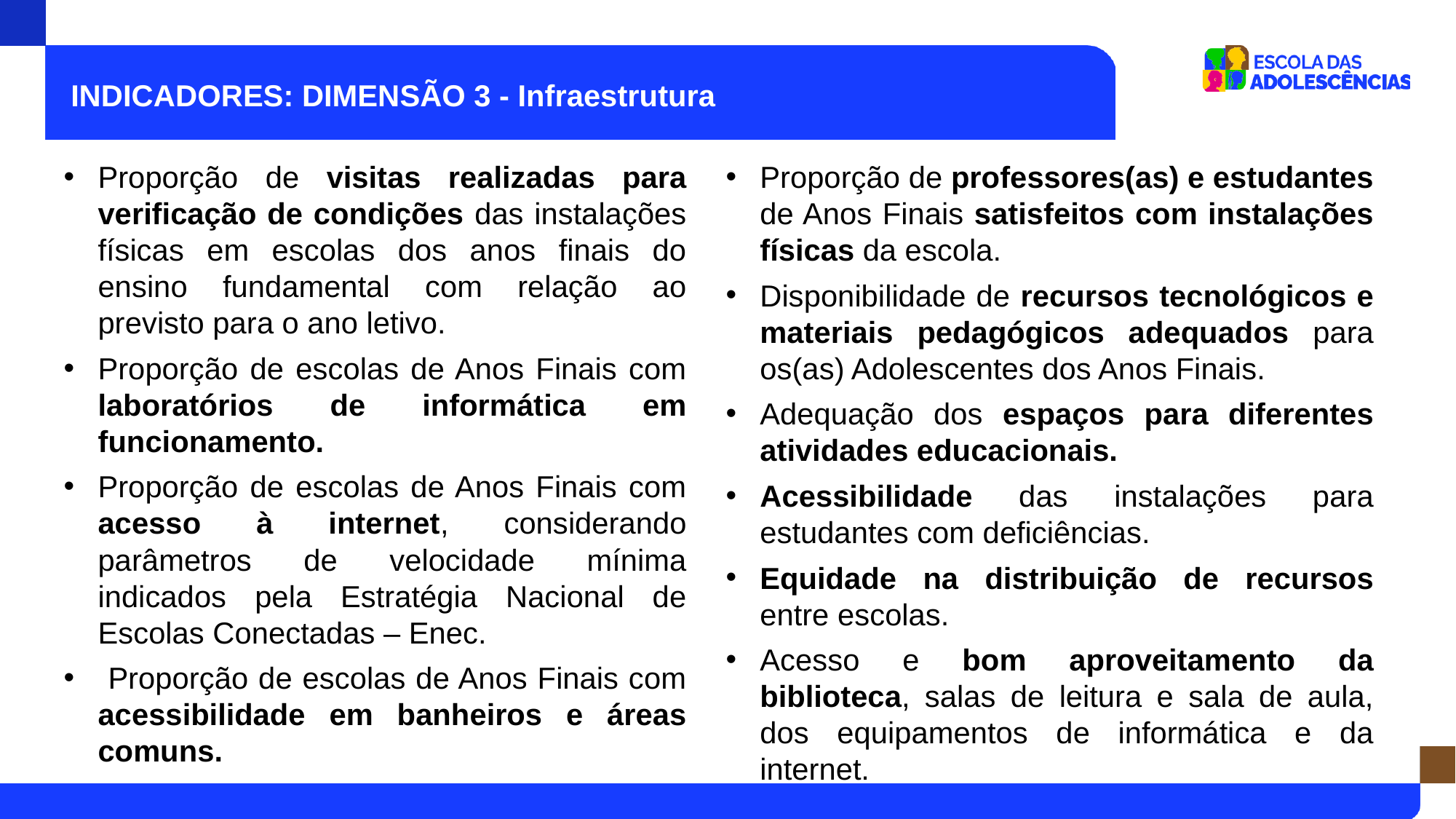

# INDICADORES: DIMENSÃO 3 - Infraestrutura
Proporção de visitas realizadas para verificação de condições das instalações físicas em escolas dos anos finais do ensino fundamental com relação ao previsto para o ano letivo.
Proporção de escolas de Anos Finais com laboratórios de informática em funcionamento.
Proporção de escolas de Anos Finais com acesso à internet, considerando parâmetros de velocidade mínima indicados pela Estratégia Nacional de Escolas Conectadas – Enec.
 Proporção de escolas de Anos Finais com acessibilidade em banheiros e áreas comuns.
Proporção de professores(as) e estudantes de Anos Finais satisfeitos com instalações físicas da escola.
Disponibilidade de recursos tecnológicos e materiais pedagógicos adequados para os(as) Adolescentes dos Anos Finais.
Adequação dos espaços para diferentes atividades educacionais.
Acessibilidade das instalações para estudantes com deficiências.
Equidade na distribuição de recursos entre escolas.
Acesso e bom aproveitamento da biblioteca, salas de leitura e sala de aula, dos equipamentos de informática e da internet.